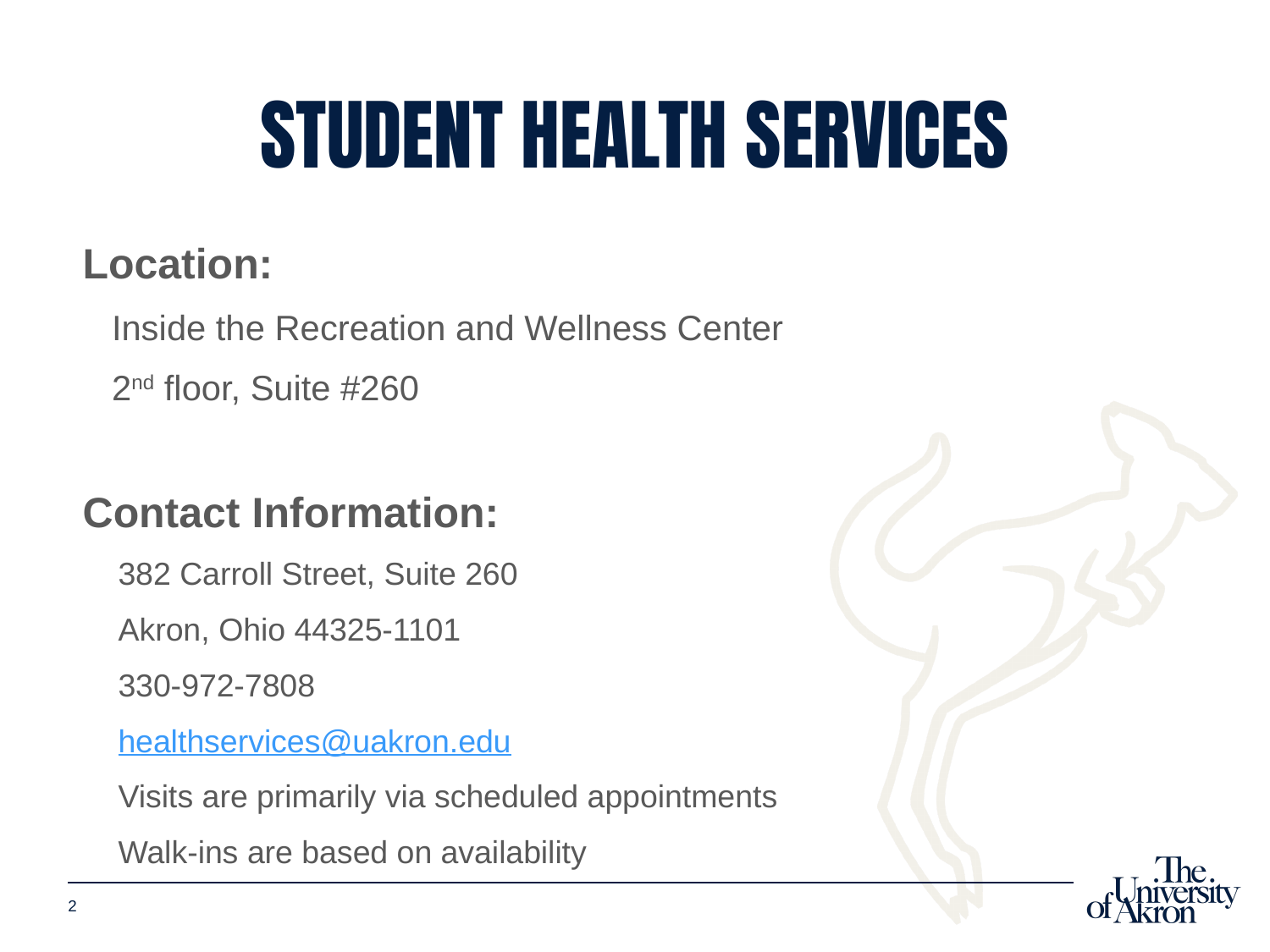

# Student Health Services
Location:
   Inside the Recreation and Wellness Center
   2nd floor, Suite #260

Contact Information:
    382 Carroll Street, Suite 260
    Akron, Ohio 44325-1101
    330-972-7808
    healthservices@uakron.edu
    Visits are primarily via scheduled appointments
    Walk-ins are based on availability